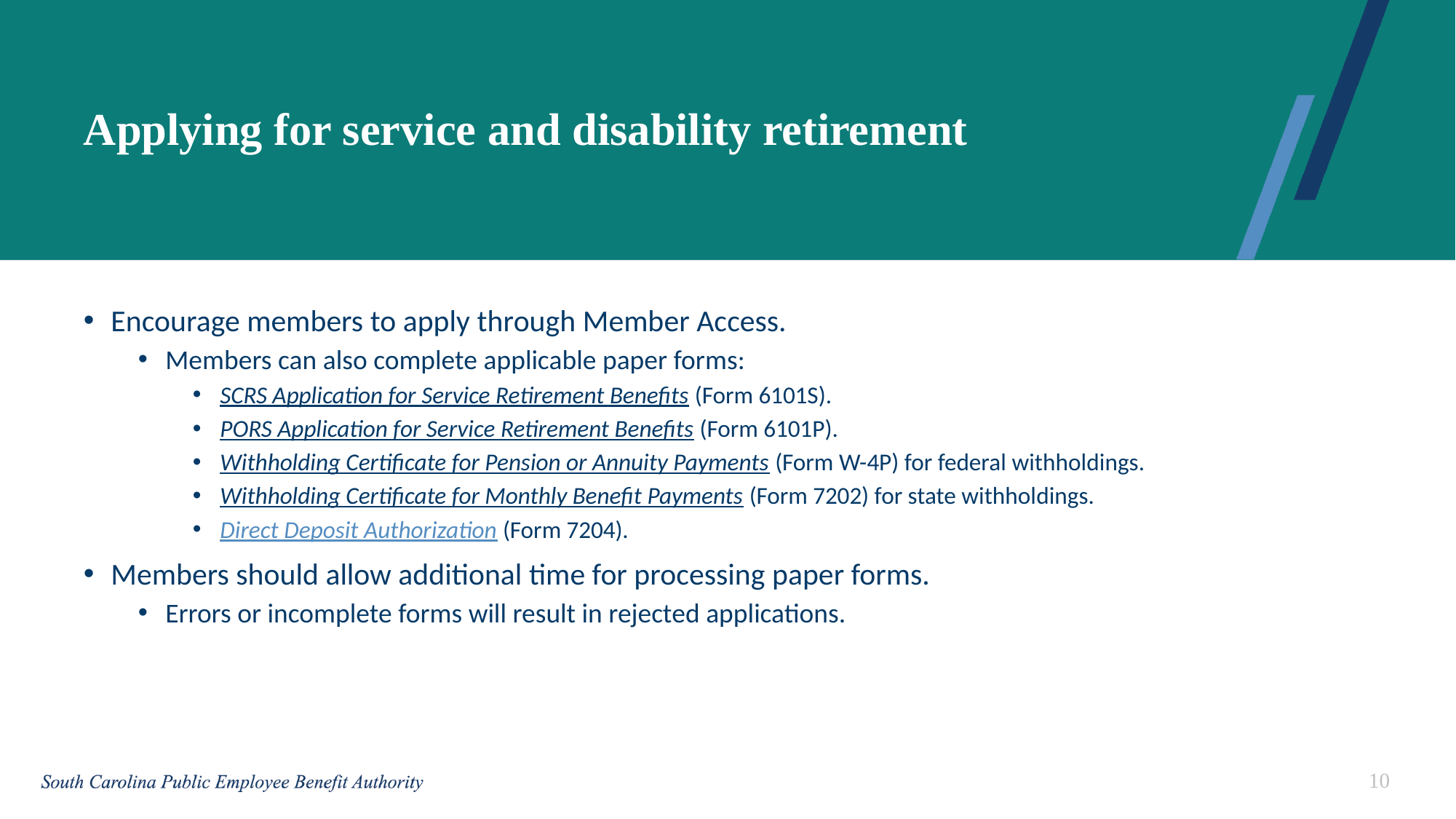

# Applying for service and disability retirement
Encourage members to apply through Member Access.
Members can also complete applicable paper forms:
SCRS Application for Service Retirement Benefits (Form 6101S).
PORS Application for Service Retirement Benefits (Form 6101P).
Withholding Certificate for Pension or Annuity Payments (Form W-4P) for federal withholdings.
Withholding Certificate for Monthly Benefit Payments (Form 7202) for state withholdings.
Direct Deposit Authorization (Form 7204).
Members should allow additional time for processing paper forms.
Errors or incomplete forms will result in rejected applications.
10